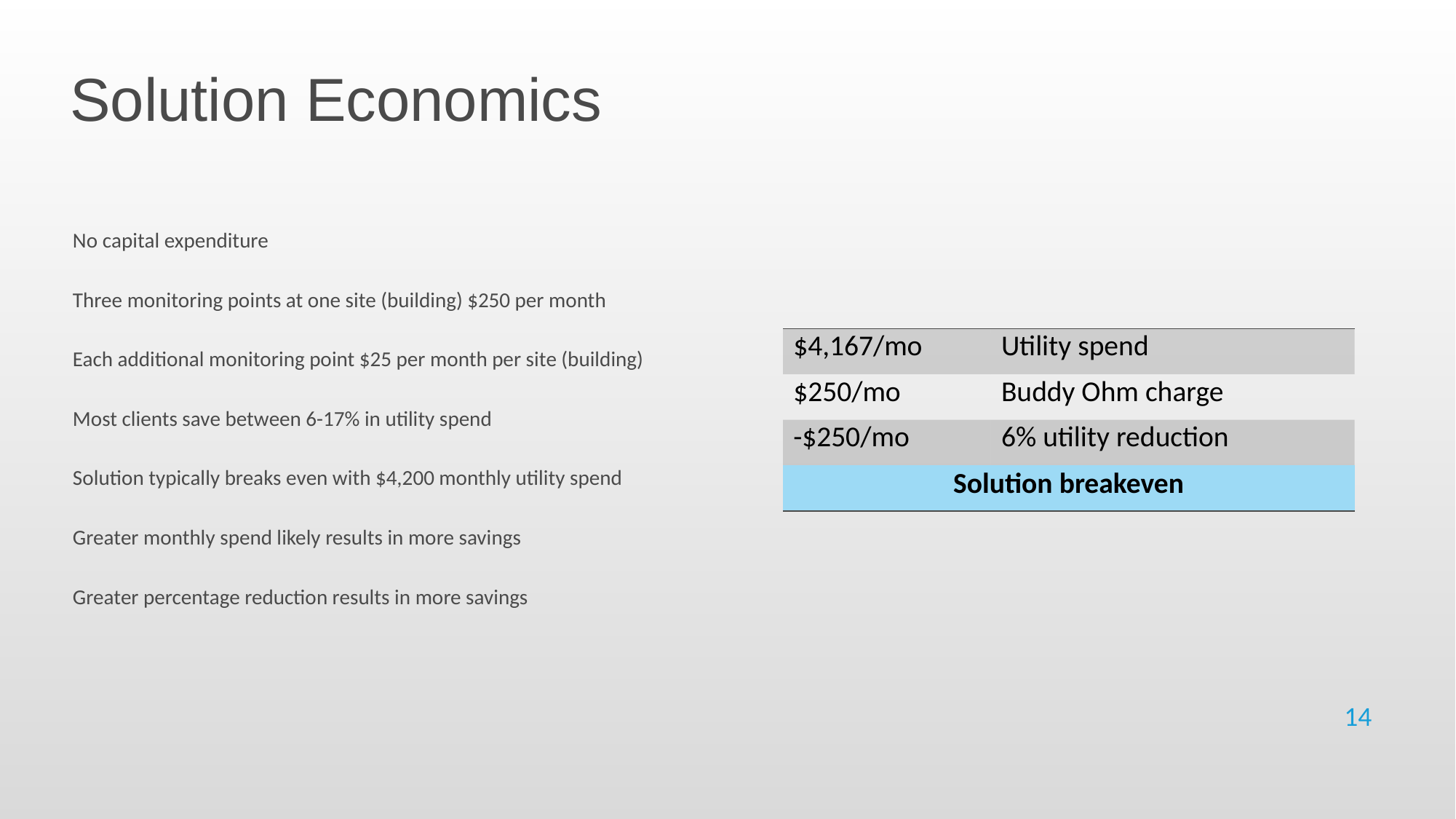

Solution Economics
| $4,167/mo | Utility spend |
| --- | --- |
| $250/mo | Buddy Ohm charge |
| -$250/mo | 6% utility reduction |
| Solution breakeven |  |
No capital expenditure
Three monitoring points at one site (building) $250 per month
Each additional monitoring point $25 per month per site (building)
Most clients save between 6-17% in utility spend
Solution typically breaks even with $4,200 monthly utility spend
Greater monthly spend likely results in more savings
Greater percentage reduction results in more savings